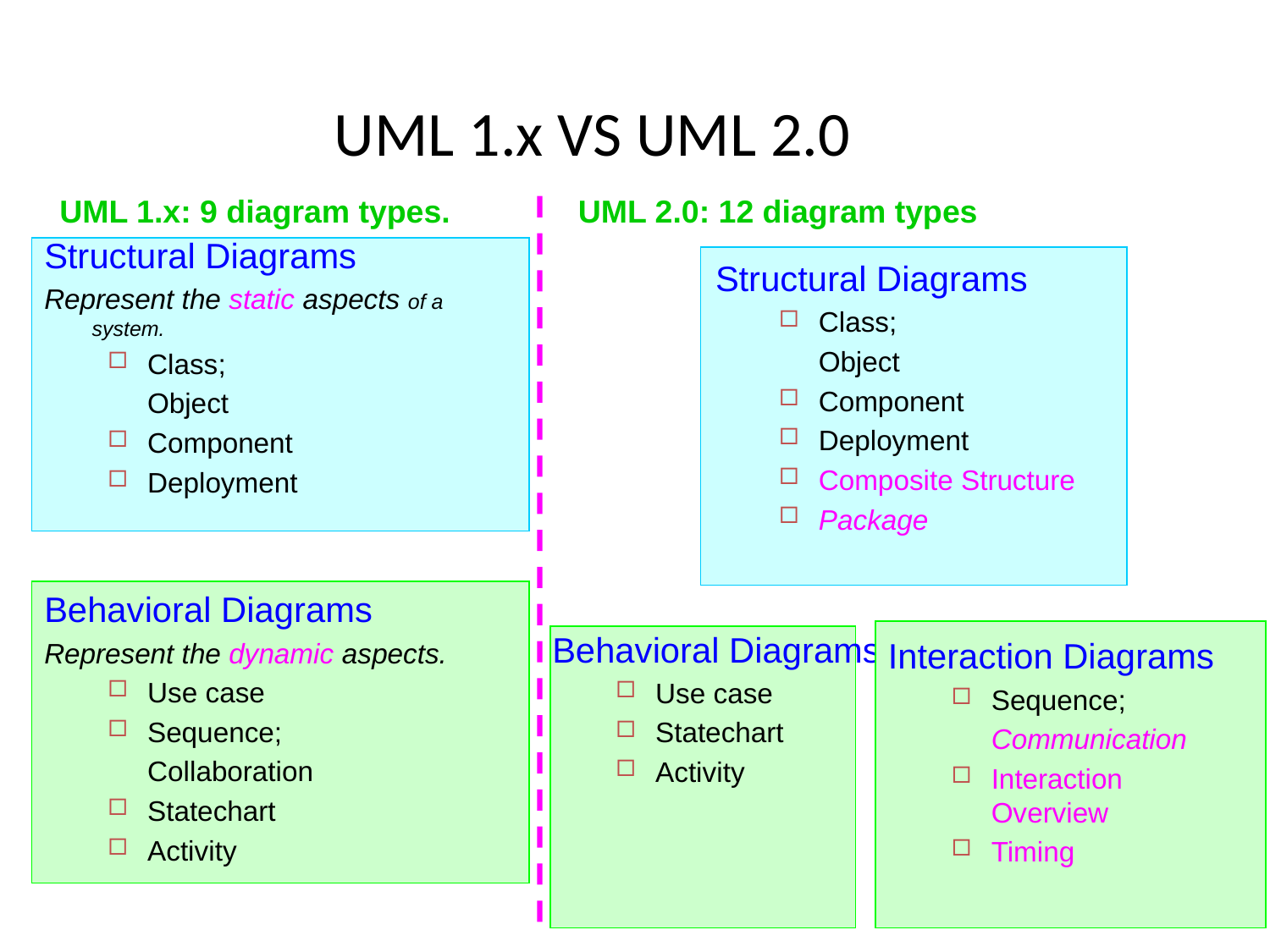

# UML 1.x VS UML 2.0
UML 1.x: 9 diagram types.
UML 2.0: 12 diagram types

Structural Diagrams
Represent the static aspects of a system.
Class;
	Object
Component
Deployment

Structural Diagrams
Class;
	Object
Component
Deployment
Composite Structure
Package

Behavioral Diagrams
Represent the dynamic aspects.
Use case
Sequence;
	Collaboration
Statechart
Activity
Behavioral Diagrams
Use case
Statechart
Activity

Interaction Diagrams
Sequence;
	Communication
Interaction Overview
Timing
13
IL/Best Practice Prg
ITTA-7
13